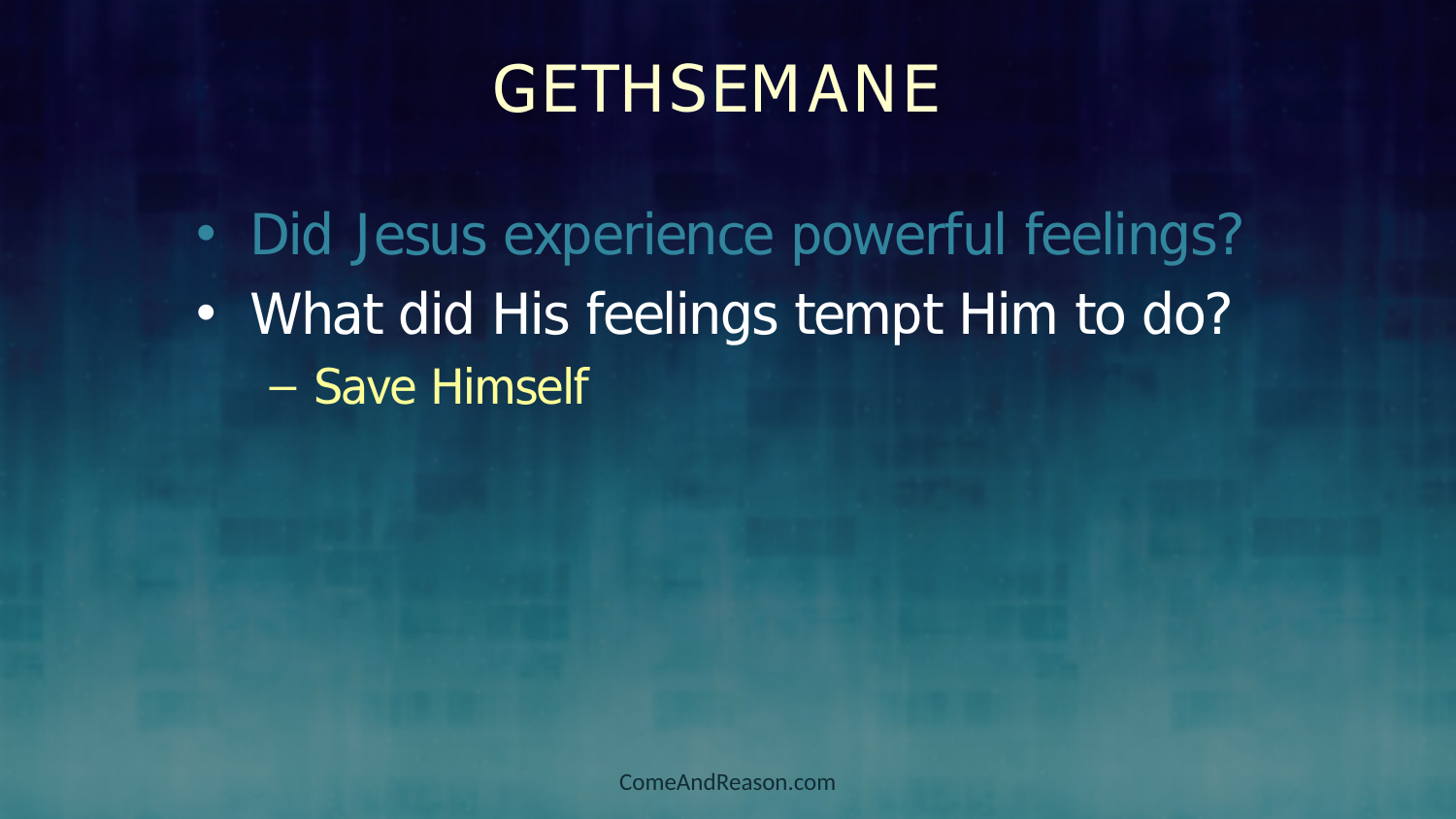

# Gethsemane
Did Jesus experience powerful feelings?
What did His feelings tempt Him to do?
Save Himself
ComeAndReason.com